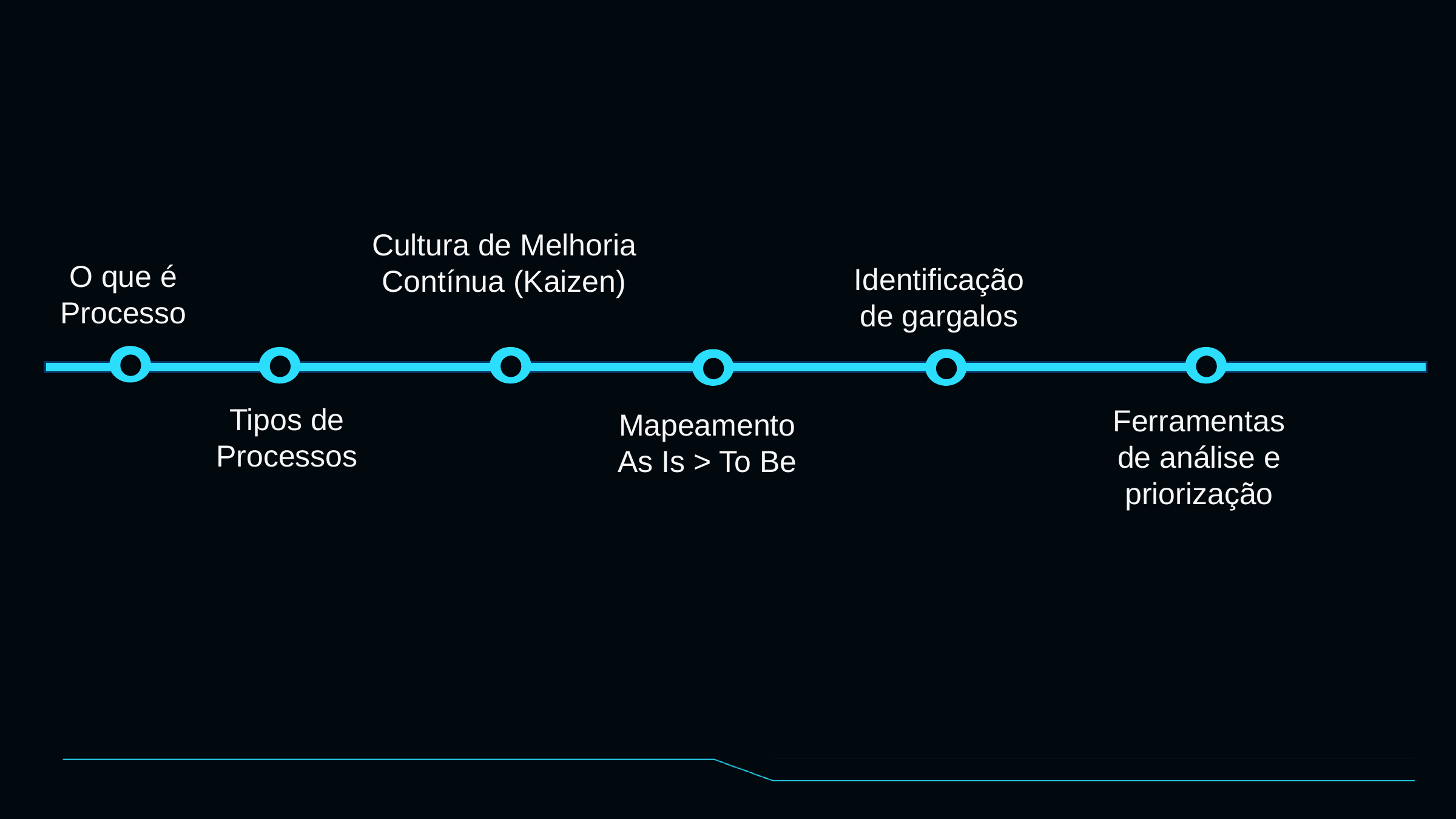

Cultura de Melhoria Contínua (Kaizen)
O que é Processo
Identificação de gargalos

Tipos de Processos
Ferramentas de análise e priorização
Mapeamento As Is > To Be